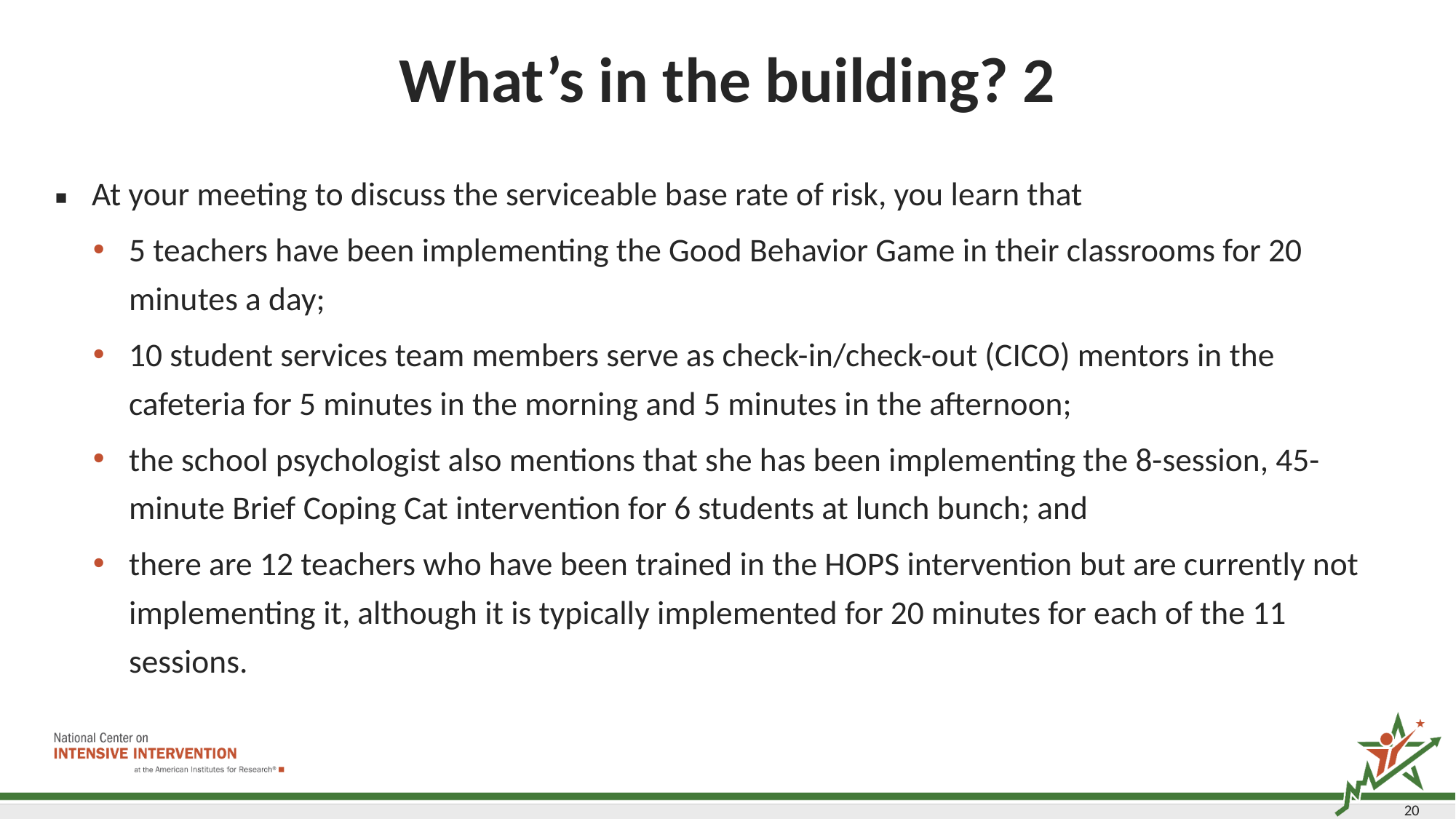

# What’s in the building? 2
At your meeting to discuss the serviceable base rate of risk, you learn that
5 teachers have been implementing the Good Behavior Game in their classrooms for 20 minutes a day;
10 student services team members serve as check-in/check-out (CICO) mentors in the cafeteria for 5 minutes in the morning and 5 minutes in the afternoon;
the school psychologist also mentions that she has been implementing the 8-session, 45-minute Brief Coping Cat intervention for 6 students at lunch bunch; and
there are 12 teachers who have been trained in the HOPS intervention but are currently not implementing it, although it is typically implemented for 20 minutes for each of the 11 sessions.

20